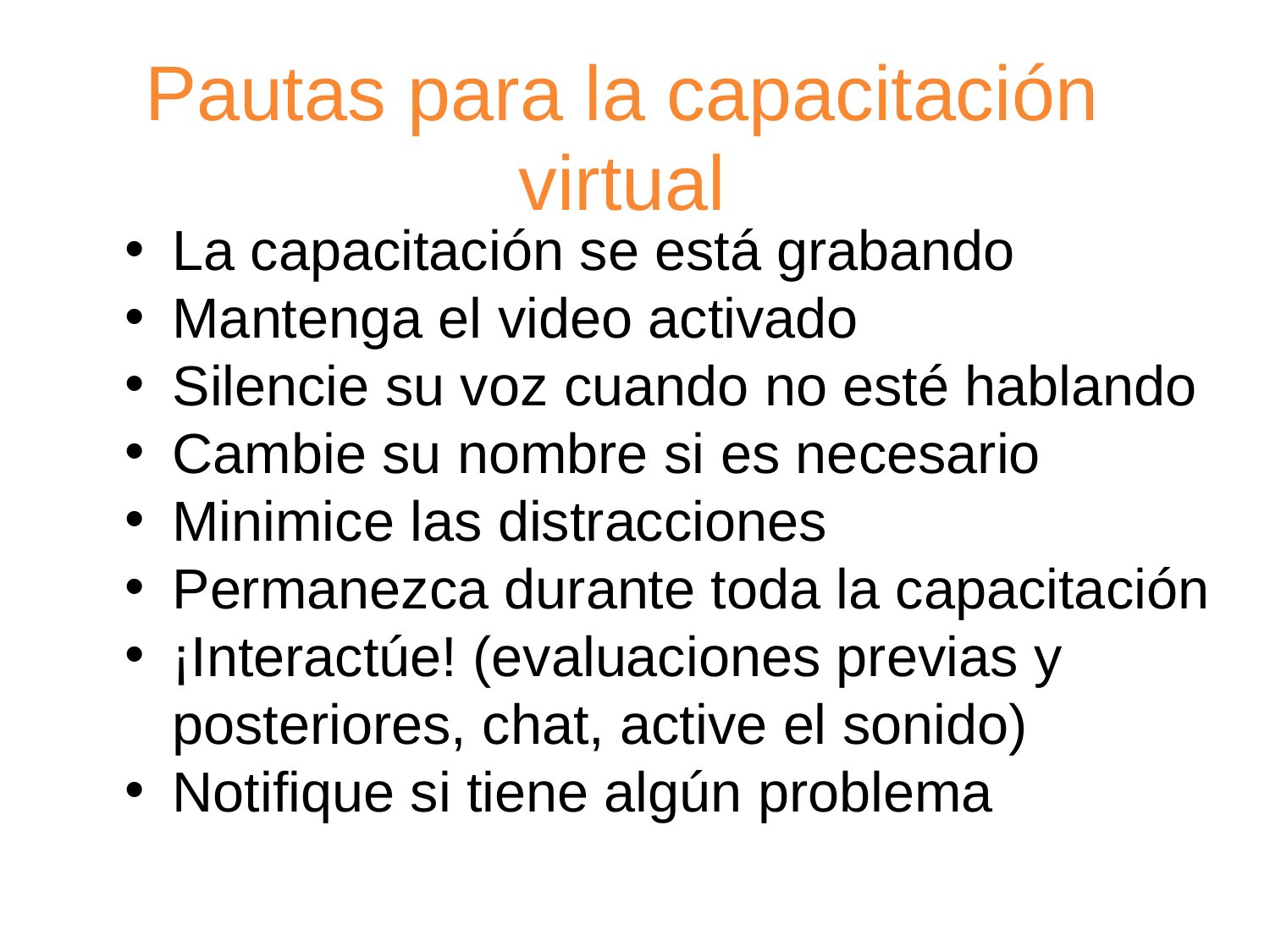

Pautas para la capacitación virtual

La capacitación se está grabando
Mantenga el video activado
Silencie su voz cuando no esté hablando
Cambie su nombre si es necesario
Minimice las distracciones
Permanezca durante toda la capacitación
¡Interactúe! (evaluaciones previas y posteriores, chat, active el sonido)
Notifique si tiene algún problema